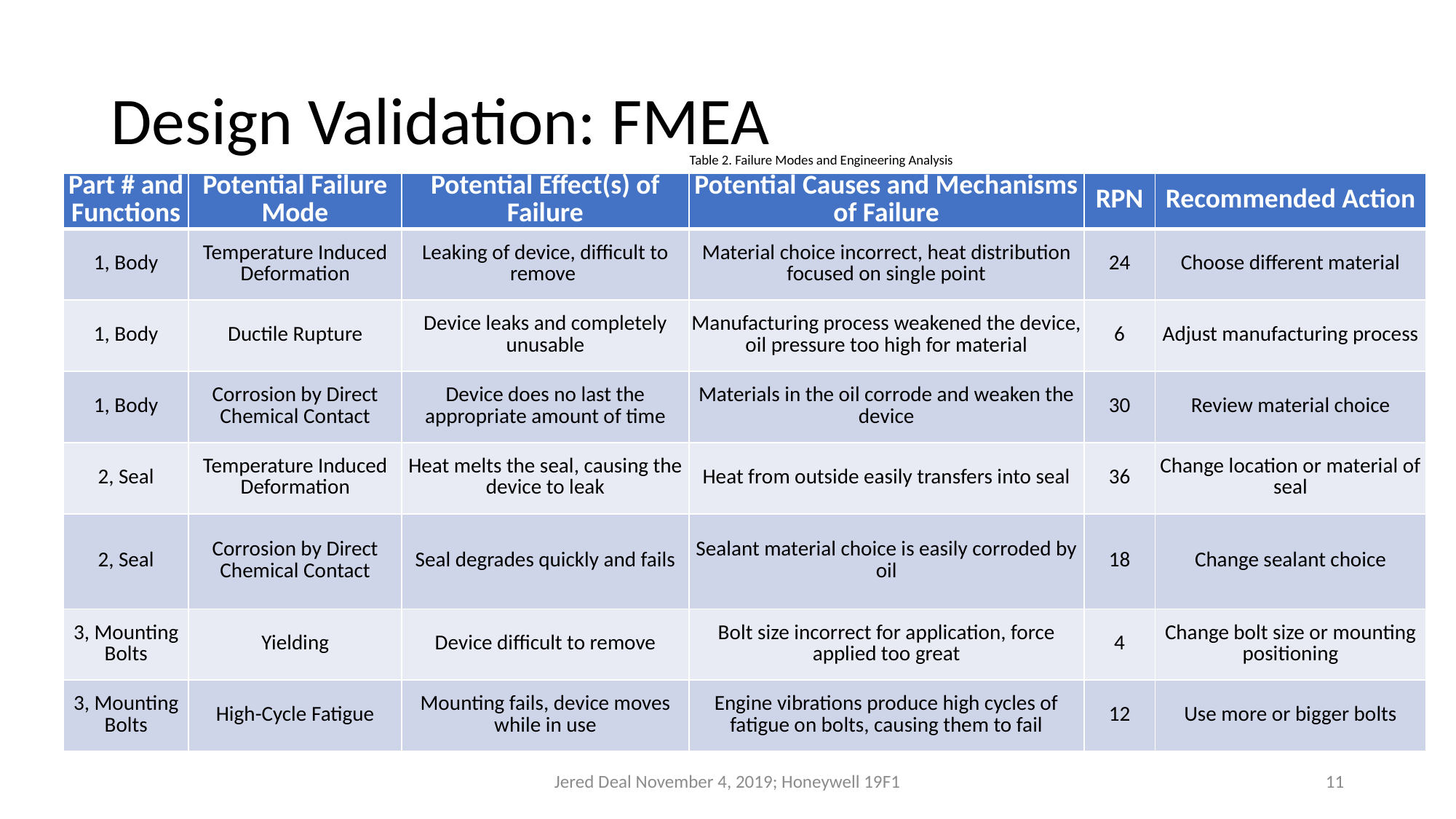

# Design Validation: FMEA
Table 2. Failure Modes and Engineering Analysis
| Part # and Functions | Potential Failure Mode | Potential Effect(s) of Failure | Potential Causes and Mechanisms of Failure | RPN | Recommended Action |
| --- | --- | --- | --- | --- | --- |
| 1, Body | Temperature Induced Deformation | Leaking of device, difficult to remove | Material choice incorrect, heat distribution focused on single point | 24 | Choose different material |
| 1, Body | Ductile Rupture | Device leaks and completely unusable | Manufacturing process weakened the device, oil pressure too high for material | 6 | Adjust manufacturing process |
| 1, Body | Corrosion by Direct Chemical Contact | Device does no last the appropriate amount of time | Materials in the oil corrode and weaken the device | 30 | Review material choice |
| 2, Seal | Temperature Induced Deformation | Heat melts the seal, causing the device to leak | Heat from outside easily transfers into seal | 36 | Change location or material of seal |
| 2, Seal | Corrosion by Direct Chemical Contact | Seal degrades quickly and fails | Sealant material choice is easily corroded by oil | 18 | Change sealant choice |
| 3, Mounting Bolts | Yielding | Device difficult to remove | Bolt size incorrect for application, force applied too great | 4 | Change bolt size or mounting positioning |
| 3, Mounting Bolts | High-Cycle Fatigue | Mounting fails, device moves while in use | Engine vibrations produce high cycles of fatigue on bolts, causing them to fail | 12 | Use more or bigger bolts |
Jered Deal November 4, 2019; Honeywell 19F1
11